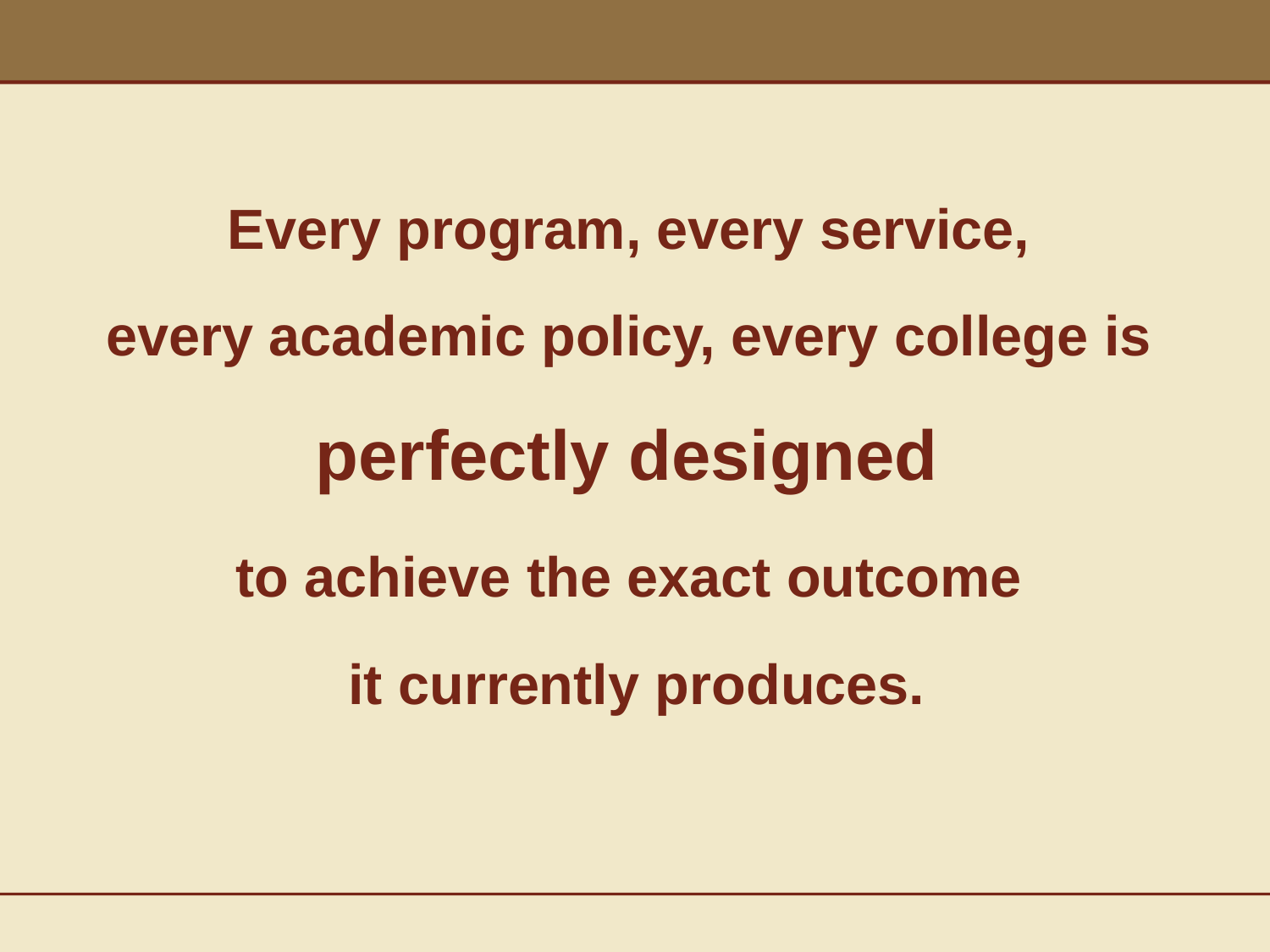

Every program, every service,
every academic policy, every college is
perfectly designed
to achieve the exact outcome
it currently produces.